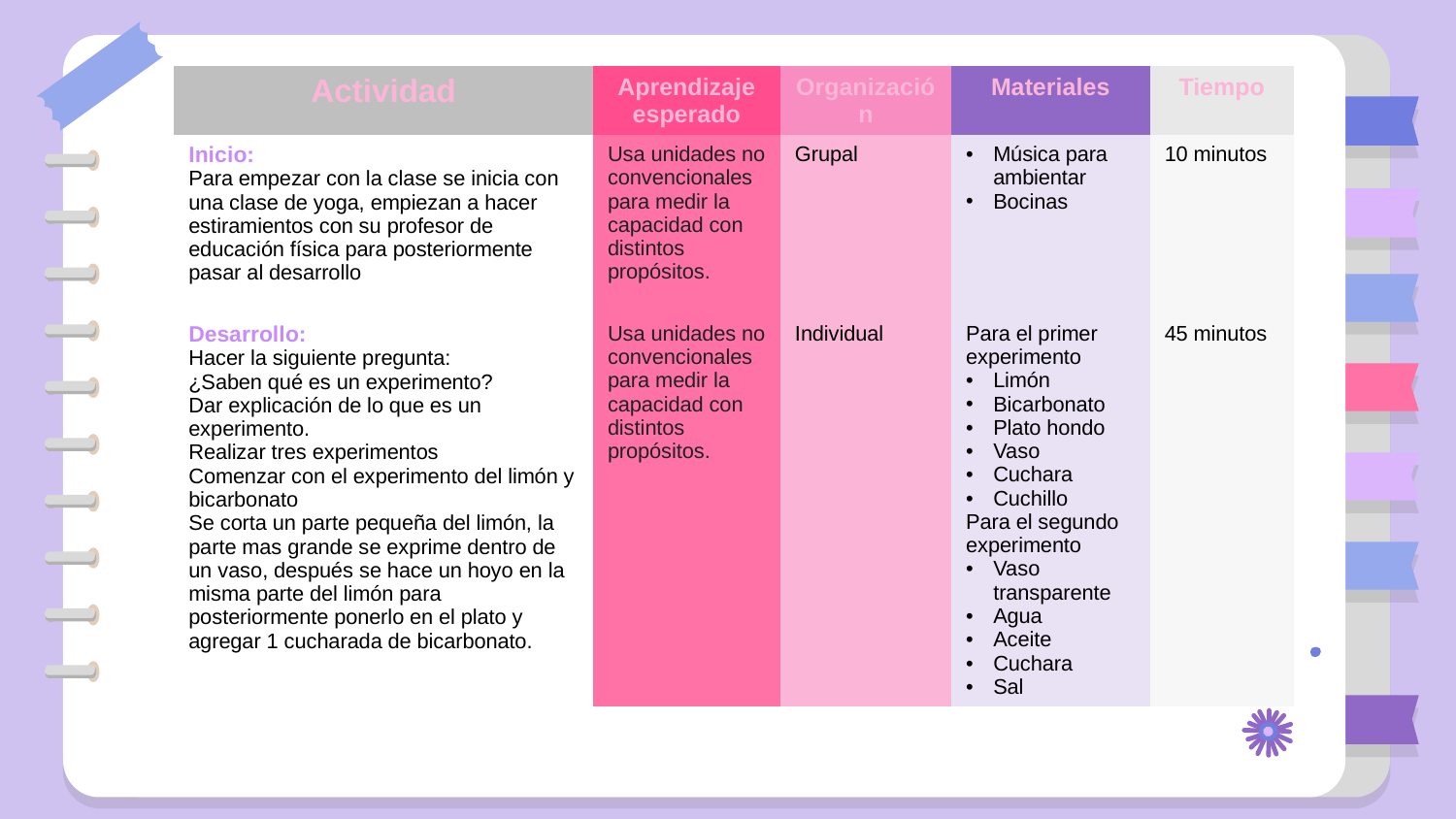

| Actividad | Aprendizaje esperado | Organización | Materiales | Tiempo |
| --- | --- | --- | --- | --- |
| Inicio: Para empezar con la clase se inicia con una clase de yoga, empiezan a hacer estiramientos con su profesor de educación física para posteriormente pasar al desarrollo | Usa unidades no convencionales para medir la capacidad con distintos propósitos. | Grupal | Música para ambientar Bocinas | 10 minutos |
| Desarrollo: Hacer la siguiente pregunta: ¿Saben qué es un experimento? Dar explicación de lo que es un experimento. Realizar tres experimentos Comenzar con el experimento del limón y bicarbonato Se corta un parte pequeña del limón, la parte mas grande se exprime dentro de un vaso, después se hace un hoyo en la misma parte del limón para posteriormente ponerlo en el plato y agregar 1 cucharada de bicarbonato. | Usa unidades no convencionales para medir la capacidad con distintos propósitos. | Individual | Para el primer experimento Limón Bicarbonato Plato hondo Vaso Cuchara Cuchillo Para el segundo experimento Vaso transparente Agua Aceite Cuchara Sal | 45 minutos |